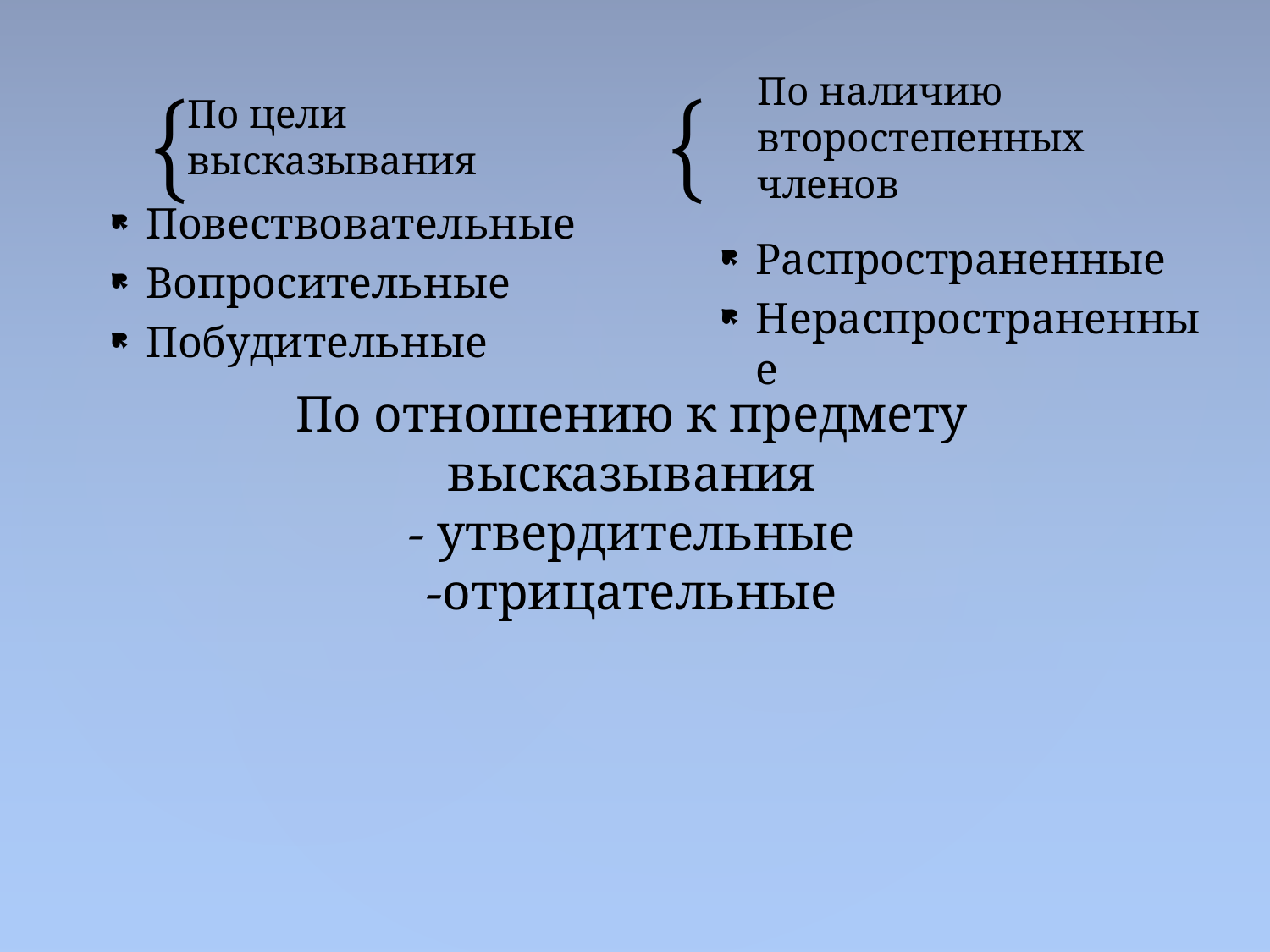

По цели высказывания
По наличию второстепенных членов
Повествовательные
Вопросительные
Побудительные
Распространенные
Нераспространенные
# По отношению к предмету высказывания - утвердительные -отрицательные